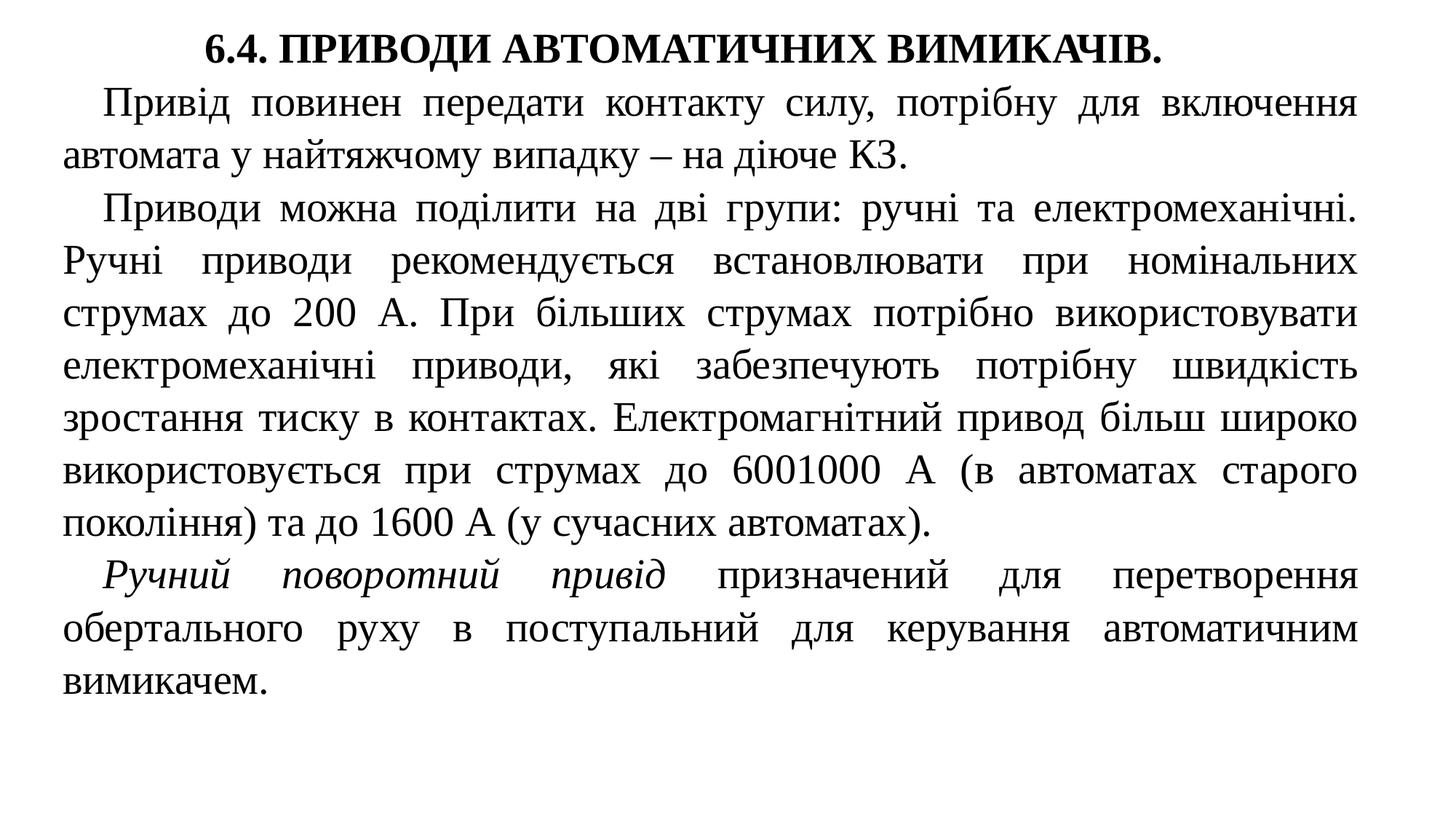

6.4. ПРИВОДИ АВТОМАТИЧНИХ ВИМИКАЧІВ.
Привід повинен передати контакту силу, потрібну для включення автомата у найтяжчому випадку – на діюче КЗ.
Приводи можна поділити на дві групи: ручні та електромеханічні. Ручні приводи рекомендується встановлювати при номінальних струмах до 200 А. При більших струмах потрібно використовувати електромеханічні приводи, які забезпечують потрібну швидкість зростання тиску в контактах. Електромагнітний привод більш широко використовується при струмах до 6001000 А (в автоматах старого покоління) та до 1600 А (у сучасних автоматах).
Ручний поворотний привід призначений для перетворення обертального руху в поступальний для керування автоматичним вимикачем.